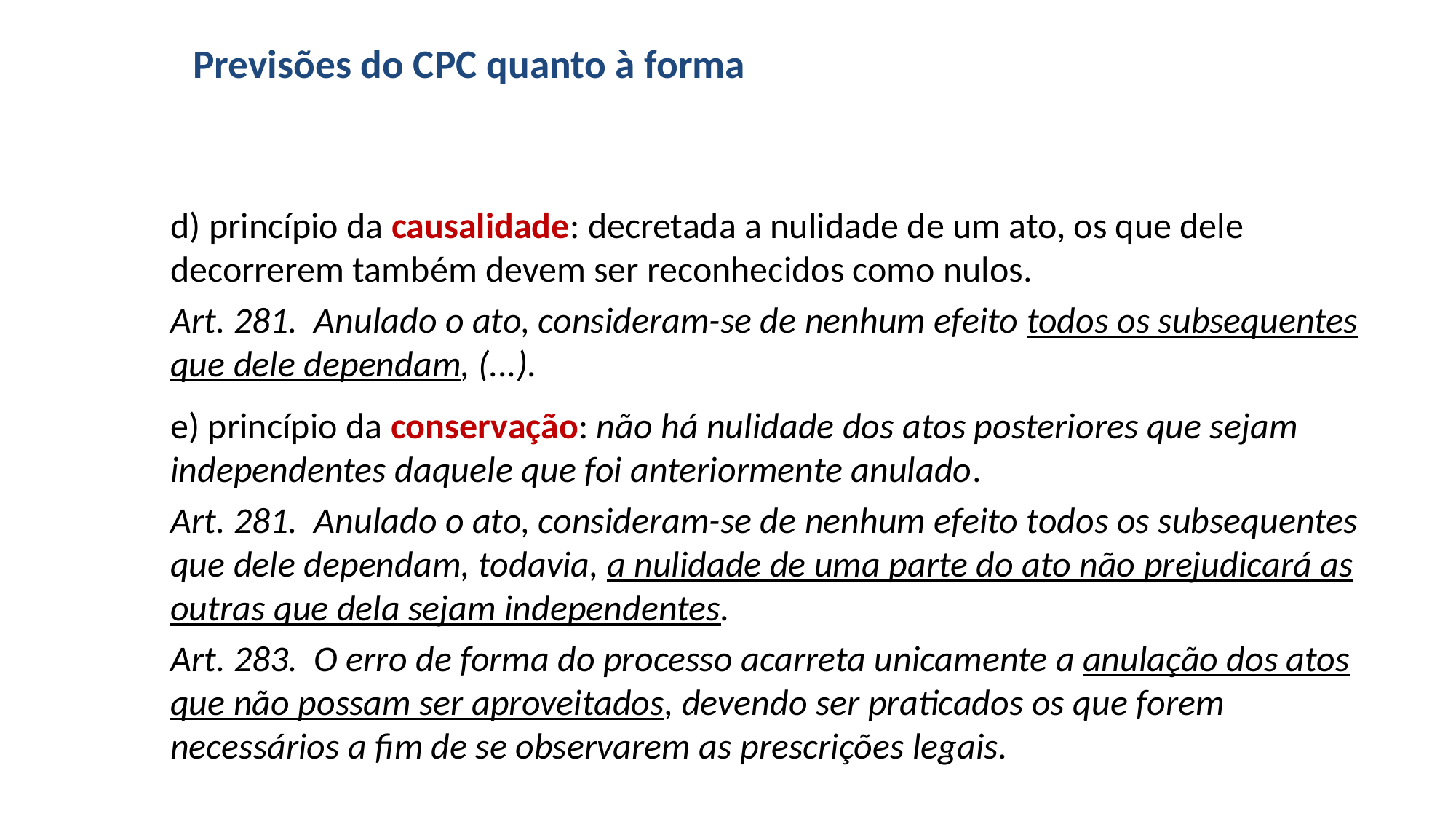

# Previsões do CPC quanto à forma
d) princípio da causalidade: decretada a nulidade de um ato, os que dele decorrerem também devem ser reconhecidos como nulos.
Art. 281.  Anulado o ato, consideram-se de nenhum efeito todos os subsequentes que dele dependam, (...).

e) princípio da conservação: não há nulidade dos atos posteriores que sejam independentes daquele que foi anteriormente anulado.
Art. 281.  Anulado o ato, consideram-se de nenhum efeito todos os subsequentes que dele dependam, todavia, a nulidade de uma parte do ato não prejudicará as outras que dela sejam independentes.
Art. 283.  O erro de forma do processo acarreta unicamente a anulação dos atos que não possam ser aproveitados, devendo ser praticados os que forem necessários a fim de se observarem as prescrições legais.